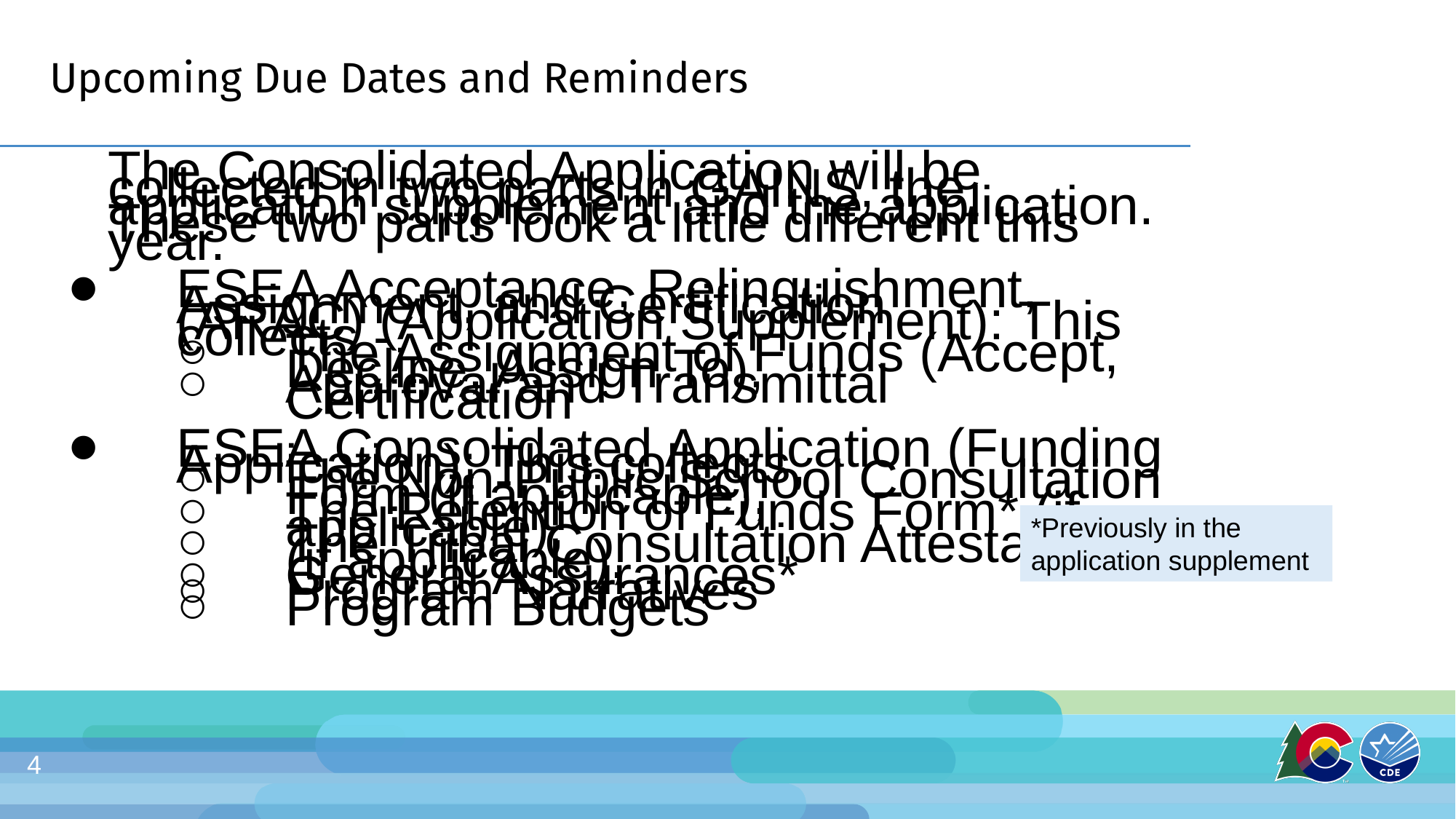

# Upcoming Due Dates and Reminders
The Consolidated Application will be collected in two parts in GAINS, the application supplement and the application. These two parts look a little different this year. ​

ESEA Acceptance, Relinquishment, Assignment, and Certification (ARAC) (Application Supplement): This collects -
The Assignment of Funds (Accept, Decline, Assign To), ​
Approval and Transmittal Certification ​

ESEA Consolidated Application (Funding Application): This collects,
The Non-Public School Consultation Form (if applicable),​
The Retention of Funds Form* (if applicable),​
The Tribal Consultation Attestation* (if applicable), ​
General Assurances*​
Program Narratives ​
Program Budgets ​

*Previously in the application supplement​